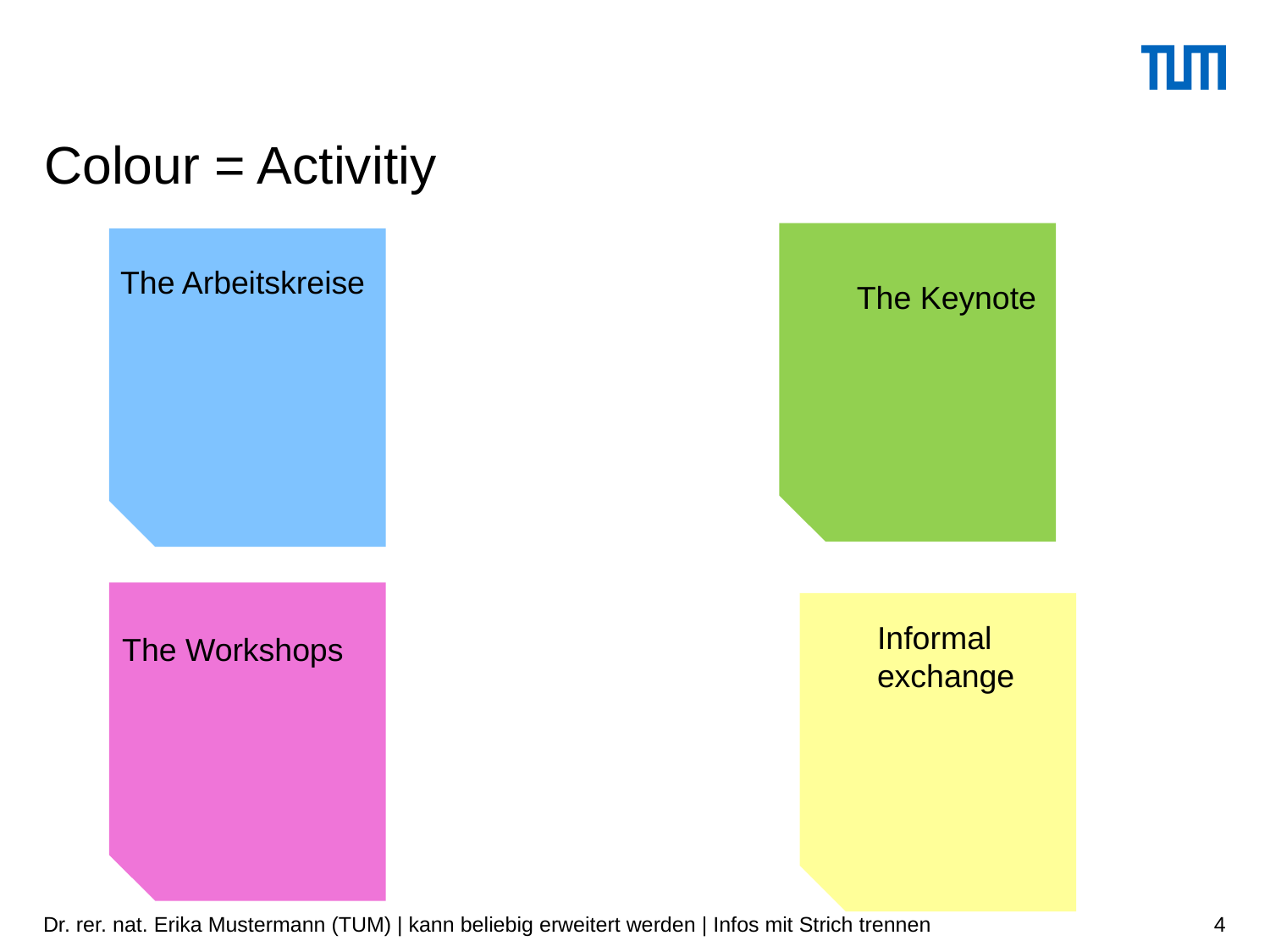

# Colour = Activitiy

The Arbeitskreise
The Keynote

Informal
exchange
The Workshops
Dr. rer. nat. Erika Mustermann (TUM) | kann beliebig erweitert werden | Infos mit Strich trennen
4